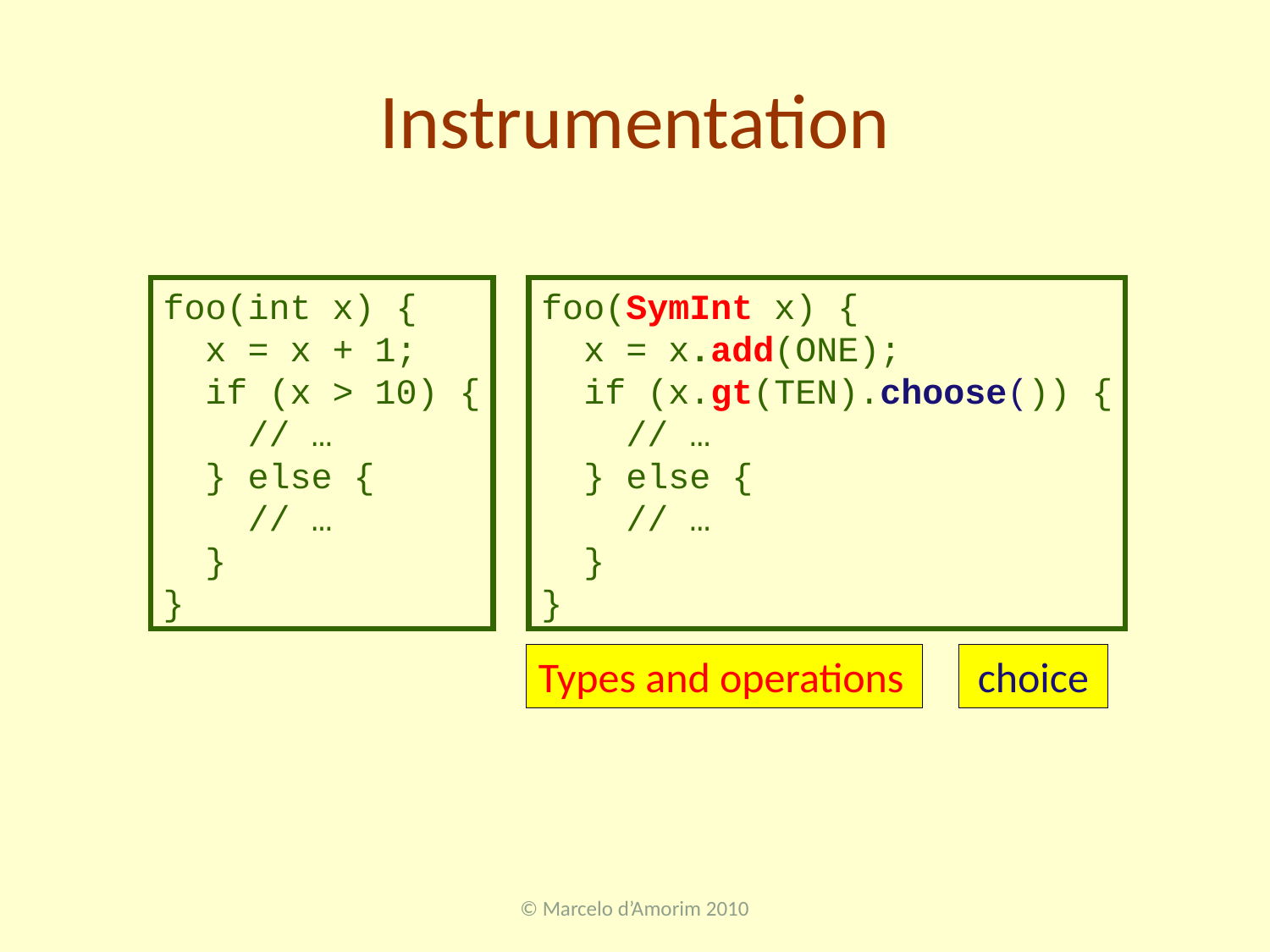

# Instrumentation
foo(int x) {
  x = x + 1;
  if (x > 10) {
    // …
  } else {
    // …
  }
}
foo(SymInt x) {
  x = x.add(ONE);
  if (x.gt(TEN).choose()) {
    // …
  } else {
    // …
  }
}
Types and operations
choice
© Marcelo d’Amorim 2010